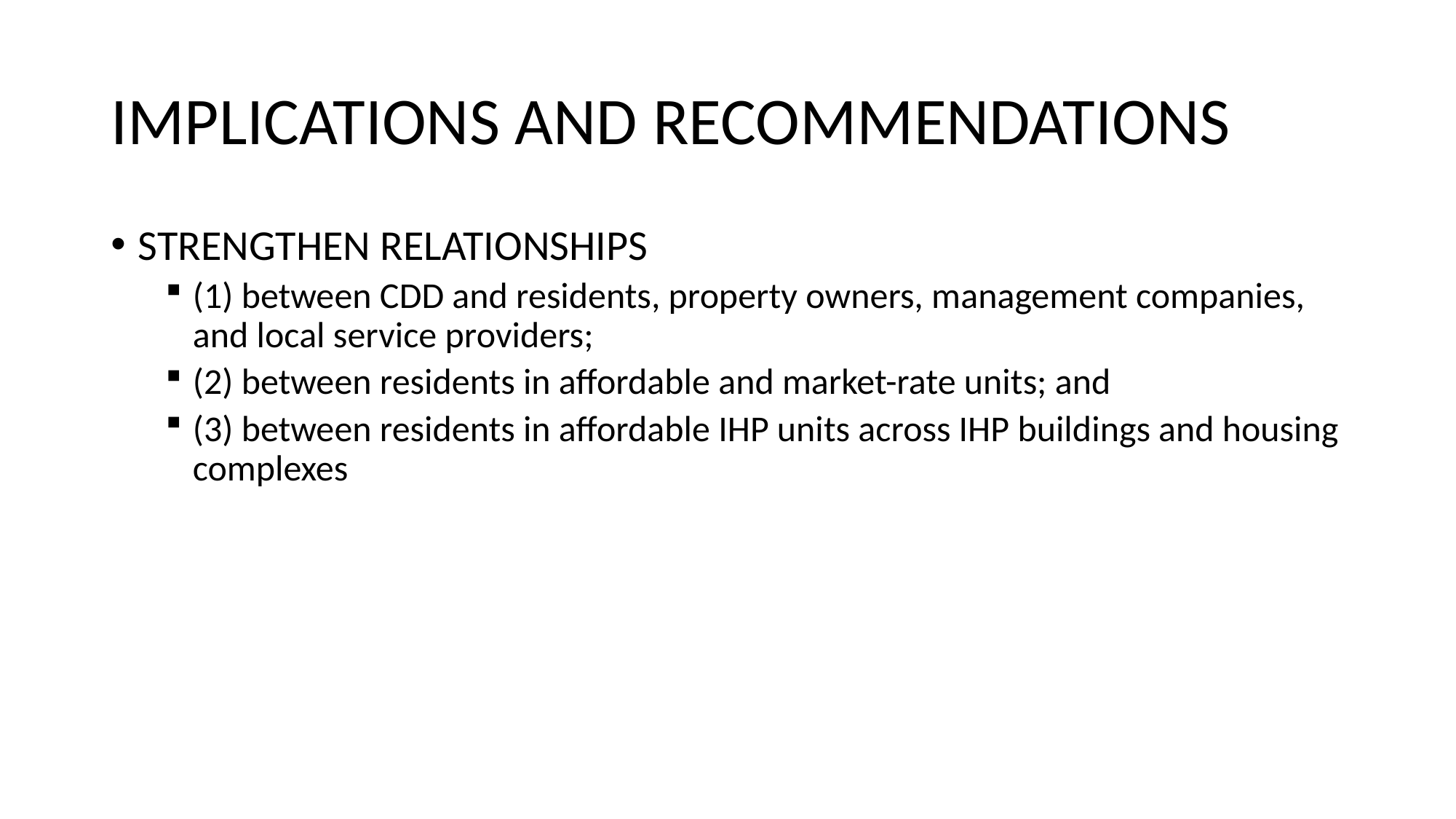

# IMPLICATIONS AND RECOMMENDATIONS
STRENGTHEN RELATIONSHIPS
(1) between CDD and residents, property owners, management companies, and local service providers;
(2) between residents in affordable and market-rate units; and
(3) between residents in affordable IHP units across IHP buildings and housing complexes